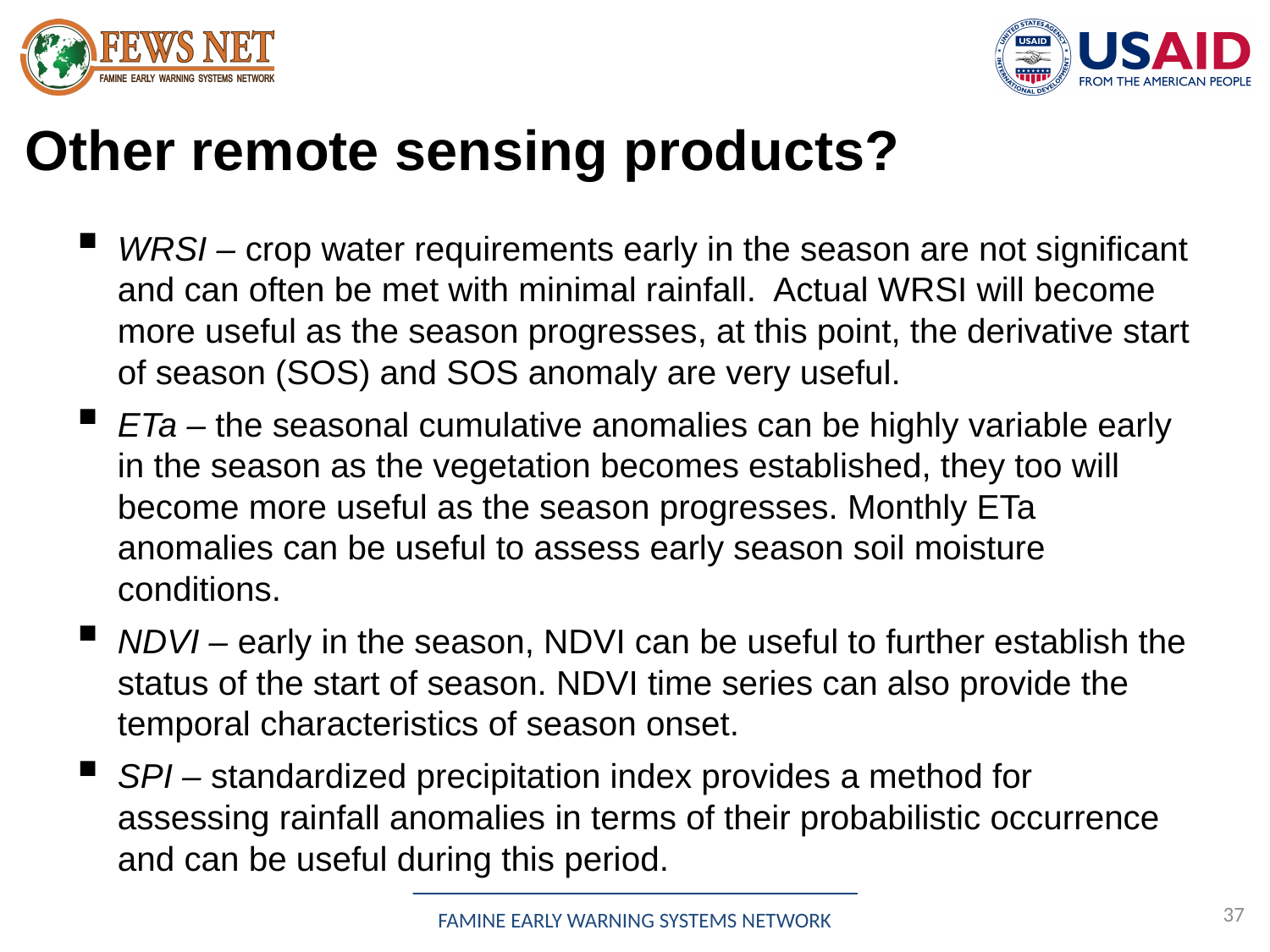

# Other remote sensing products?
WRSI – crop water requirements early in the season are not significant and can often be met with minimal rainfall.  Actual WRSI will become more useful as the season progresses, at this point, the derivative start of season (SOS) and SOS anomaly are very useful.
ETa – the seasonal cumulative anomalies can be highly variable early in the season as the vegetation becomes established, they too will become more useful as the season progresses. Monthly ETa anomalies can be useful to assess early season soil moisture conditions.
NDVI – early in the season, NDVI can be useful to further establish the status of the start of season. NDVI time series can also provide the temporal characteristics of season onset.
SPI – standardized precipitation index provides a method for assessing rainfall anomalies in terms of their probabilistic occurrence and can be useful during this period.